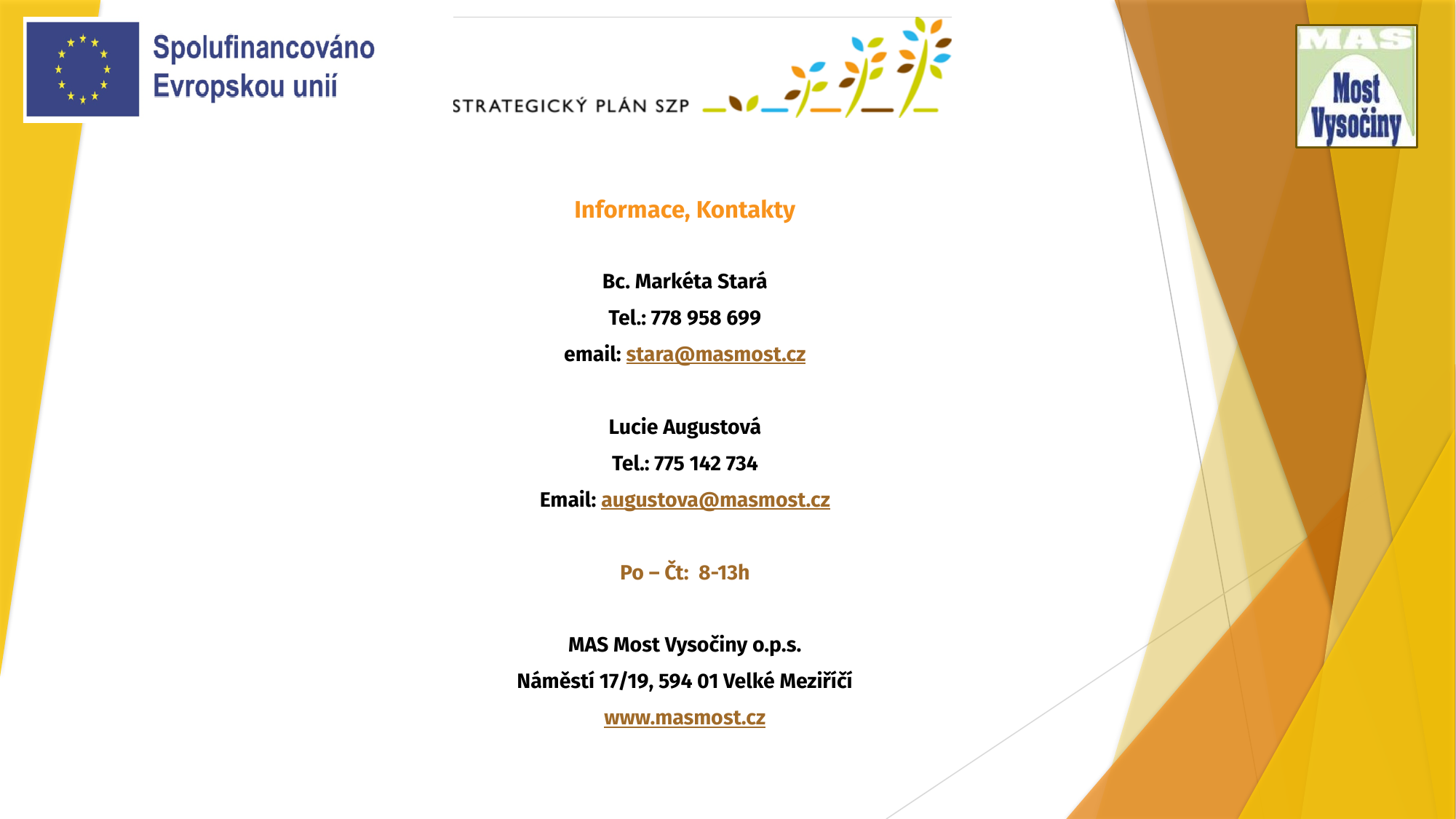

# Informace, Kontakty

Bc. Markéta Stará
Tel.: 778 958 699
email: stara@masmost.cz

Lucie Augustová
Tel.: 775 142 734
Email: augustova@masmost.cz

Po – Čt:  8-13h

MAS Most Vysočiny o.p.s.
Náměstí 17/19, 594 01 Velké Meziříčí
www.masmost.cz